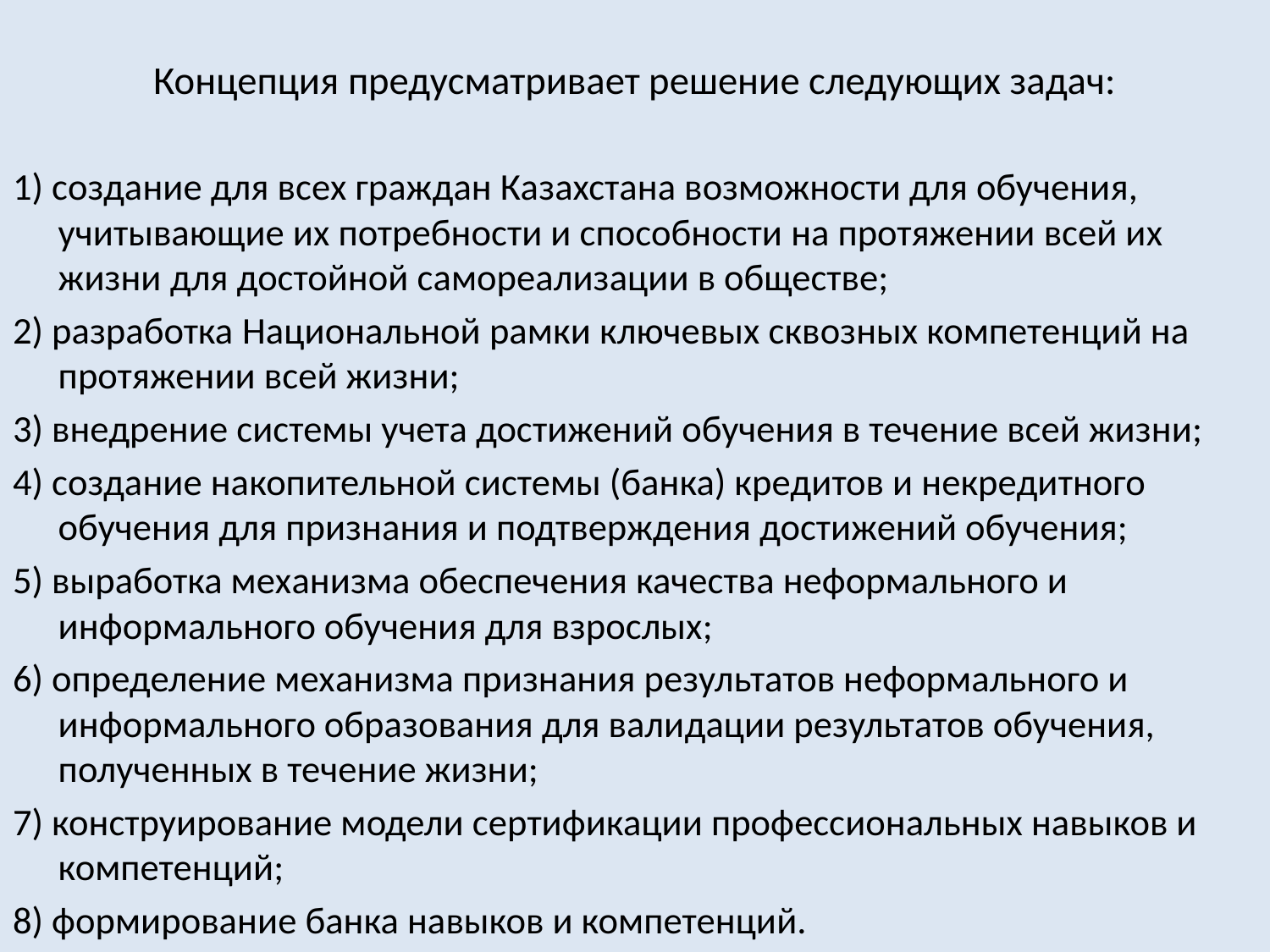

# Концепция предусматривает решение следующих задач:
1) создание для всех граждан Казахстана возможности для обучения, учитывающие их потребности и способности на протяжении всей их жизни для достойной самореализации в обществе;
2) разработка Национальной рамки ключевых сквозных компетенций на протяжении всей жизни;
3) внедрение системы учета достижений обучения в течение всей жизни;
4) создание накопительной системы (банка) кредитов и некредитного обучения для признания и подтверждения достижений обучения;
5) выработка механизма обеспечения качества неформального и информального обучения для взрослых;
6) определение механизма признания результатов неформального и информального образования для валидации результатов обучения, полученных в течение жизни;
7) конструирование модели сертификации профессиональных навыков и компетенций;
8) формирование банка навыков и компетенций.